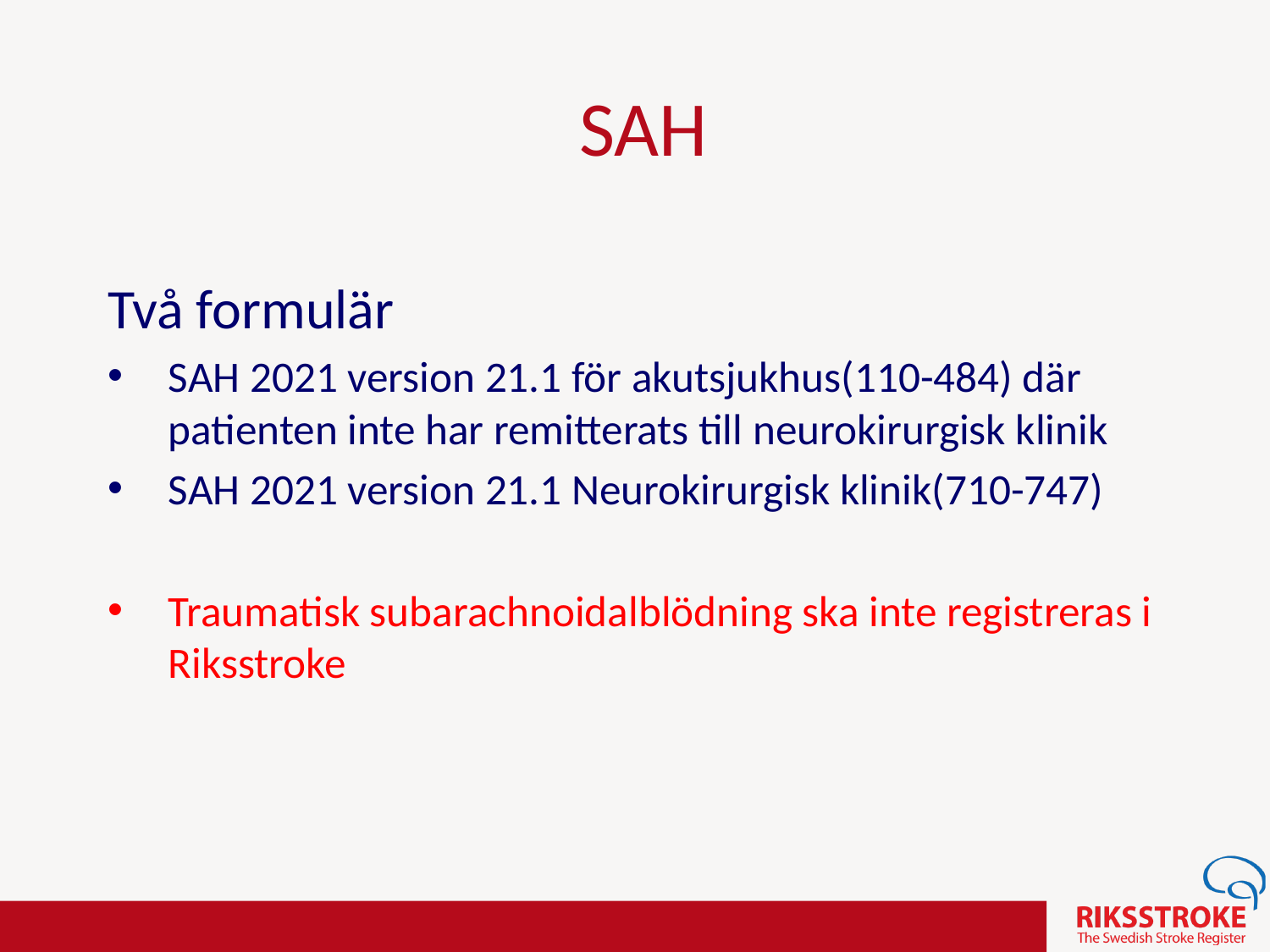

# SAH
Två formulär
SAH 2021 version 21.1 för akutsjukhus(110-484) där patienten inte har remitterats till neurokirurgisk klinik
SAH 2021 version 21.1 Neurokirurgisk klinik(710-747)

Traumatisk subarachnoidalblödning ska inte registreras i Riksstroke